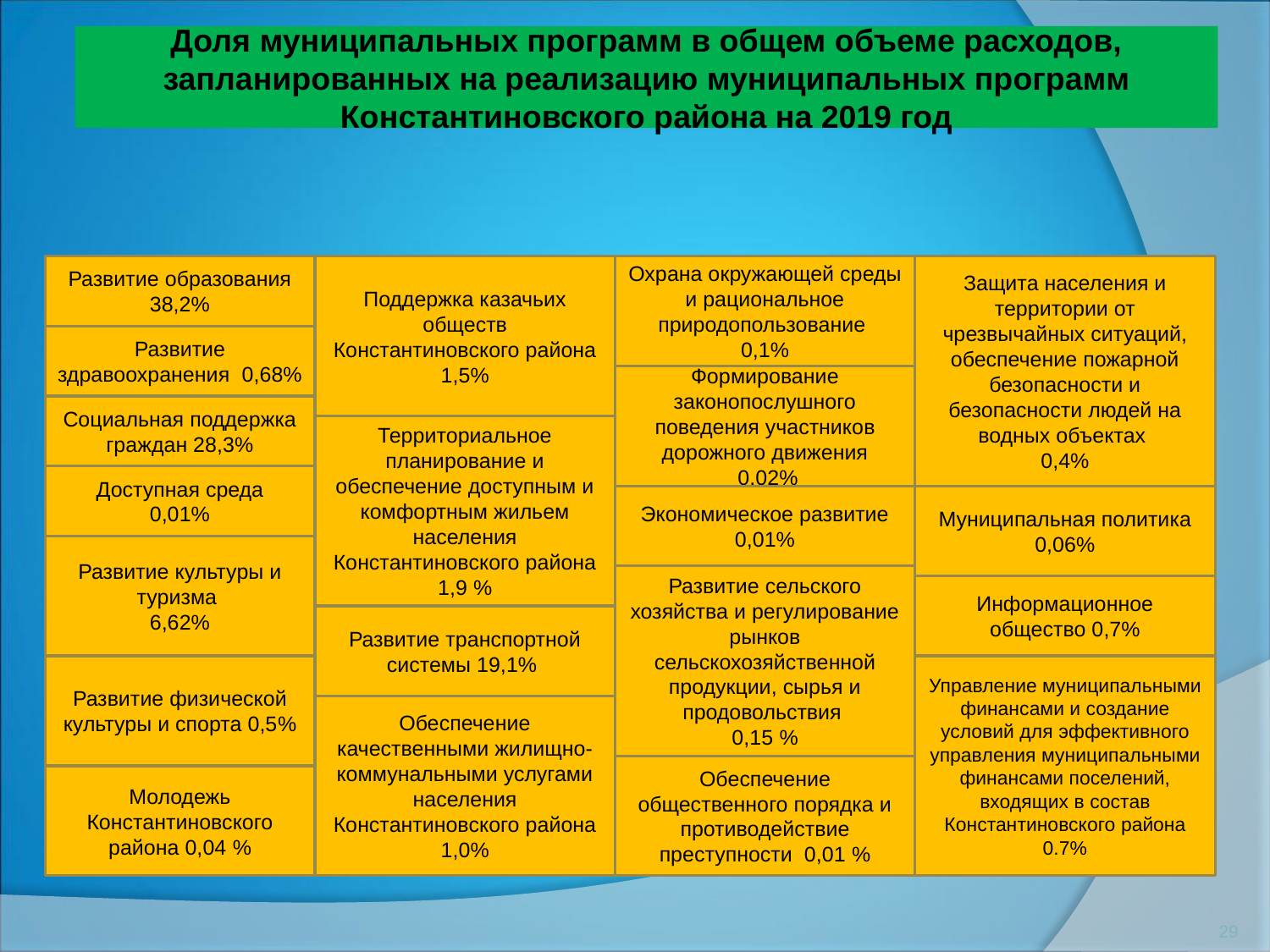

# Доля муниципальных программ в общем объеме расходов, запланированных на реализацию муниципальных программ Константиновского района на 2019 год
Развитие образования
38,2%
Поддержка казачьих обществ Константиновского района 1,5%
Охрана окружающей среды и рациональное природопользование
0,1%
Защита населения и территории от чрезвычайных ситуаций, обеспечение пожарной безопасности и безопасности людей на водных объектах
0,4%
Развитие здравоохранения  0,68%
Формирование законопослушного поведения участников дорожного движения
 0,02%
Социальная поддержка граждан 28,3%
Территориальное планирование и обеспечение доступным и комфортным жильем населения Константиновского района 1,9 %
Доступная среда
0,01%
Экономическое развитие 0,01%
Муниципальная политика 0,06%
Развитие культуры и туризма
6,62%
Развитие сельского хозяйства и регулирование рынков сельскохозяйственной продукции, сырья и продовольствия
0,15 %
Информационное общество 0,7%
Развитие транспортной системы 19,1%
Развитие физической культуры и спорта 0,5%
Управление муниципальными финансами и создание условий для эффективного управления муниципальными финансами поселений, входящих в состав Константиновского района 0.7%
Обеспечение качественными жилищно-коммунальными услугами населения Константиновского района 1,0%
Обеспечение общественного порядка и противодействие преступности  0,01 %
Молодежь Константиновского района 0,04 %
29